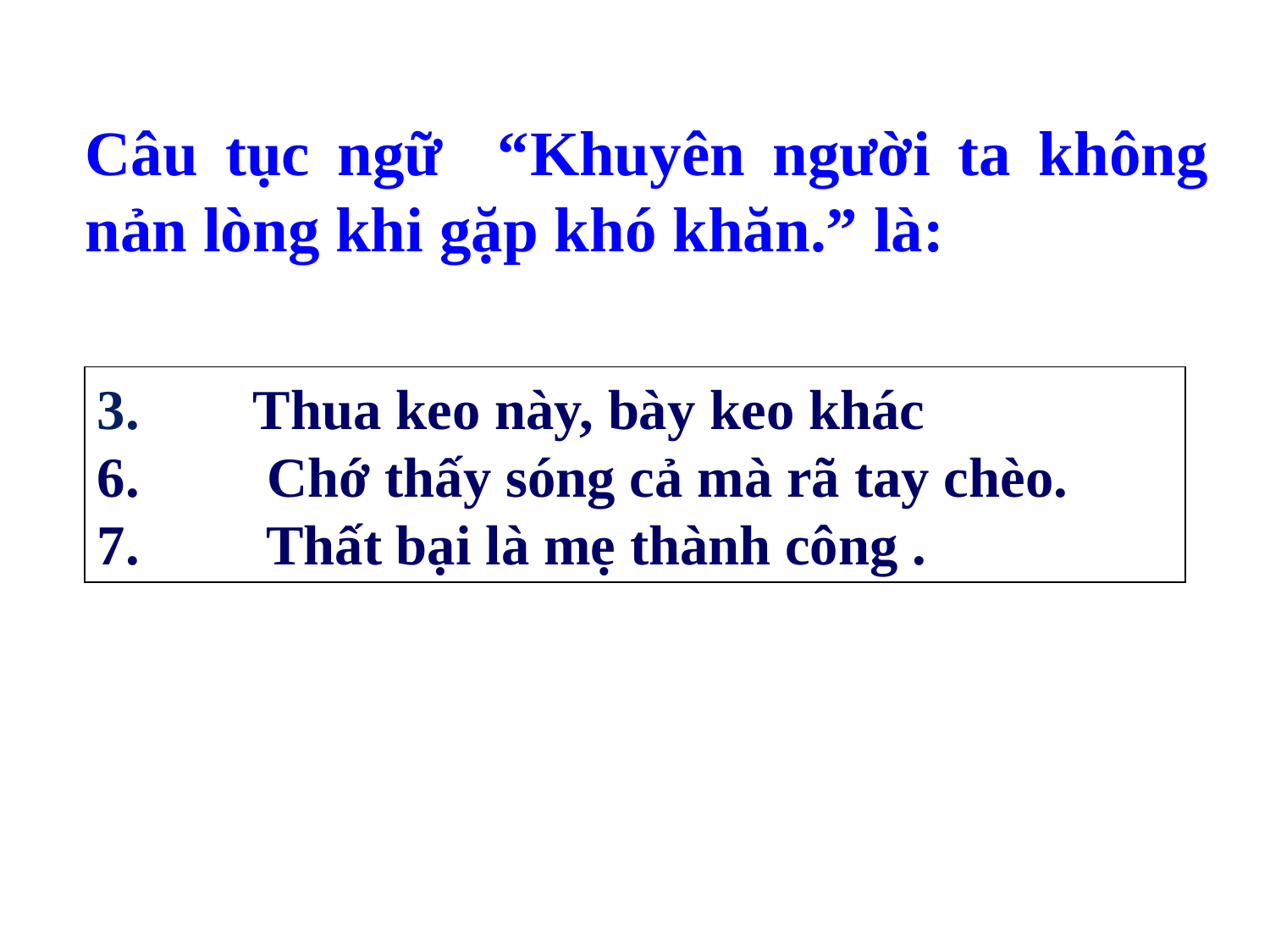

Câu tục ngữ  “Khuyên người ta không nản lòng khi gặp khó khăn.” là:
3.        Thua keo này, bày keo khác
         Chớ thấy sóng cả mà rã tay chèo.
7.         Thất bại là mẹ thành công .